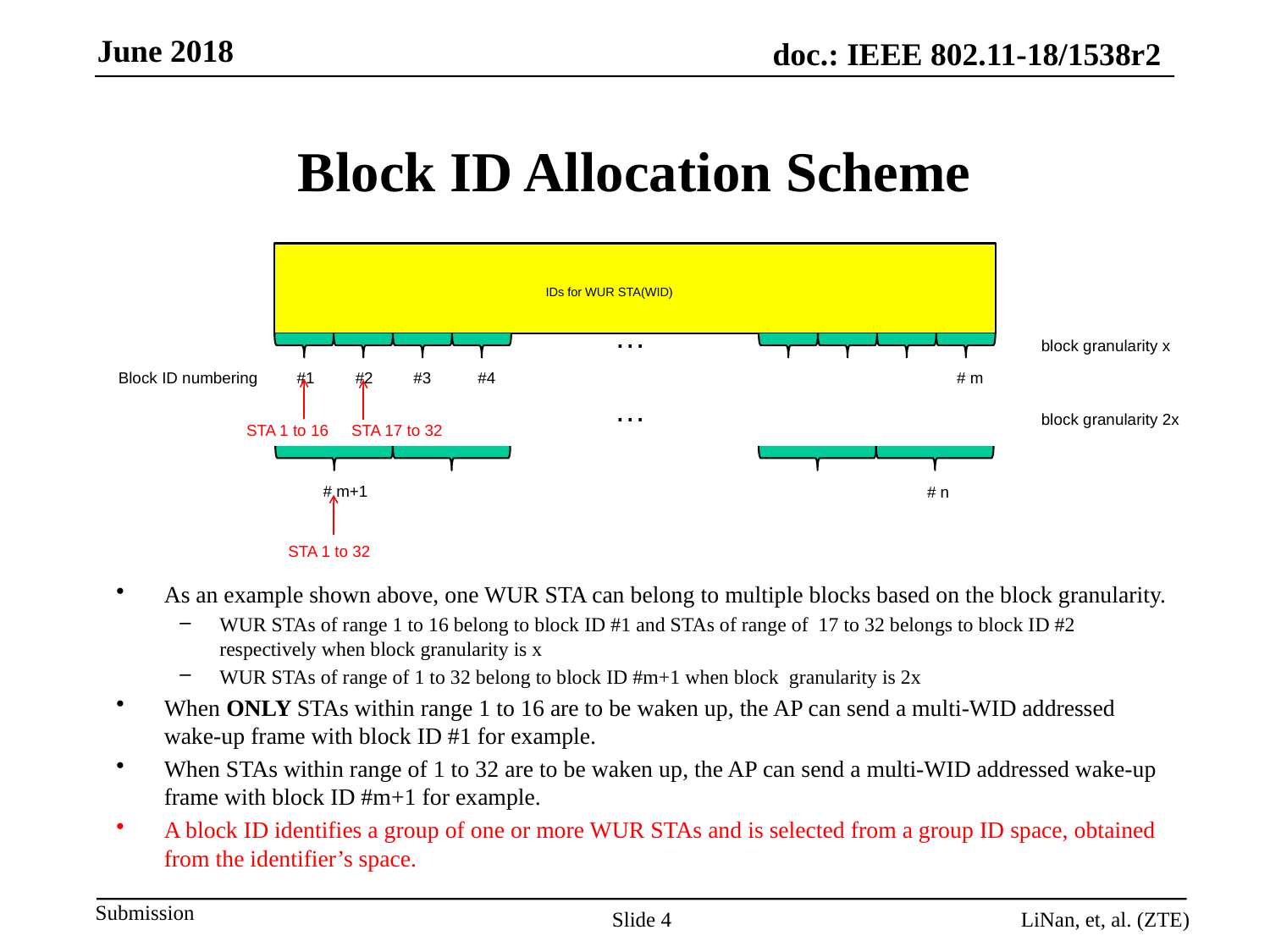

# Block ID Allocation Scheme

IDs for WUR STA(WID)
…

block granularity x
Block ID numbering
#1
#2
#3
#4
# m
…

block granularity 2x
STA 1 to 16
STA 17 to 32
# m+1
# n
 STA 1 to 32
As an example shown above, one WUR STA can belong to multiple blocks based on the block granularity.
WUR STAs of range 1 to 16 belong to block ID #1 and STAs of range of  17 to 32 belongs to block ID #2 respectively when block granularity is x
WUR STAs of range of 1 to 32 belong to block ID #m+1 when block  granularity is 2x
When ONLY STAs within range 1 to 16 are to be waken up, the AP can send a multi-WID addressed wake-up frame with block ID #1 for example.
When STAs within range of 1 to 32 are to be waken up, the AP can send a multi-WID addressed wake-up frame with block ID #m+1 for example.
A block ID identifies a group of one or more WUR STAs and is selected from a group ID space, obtained from the identifier’s space.
Slide 4